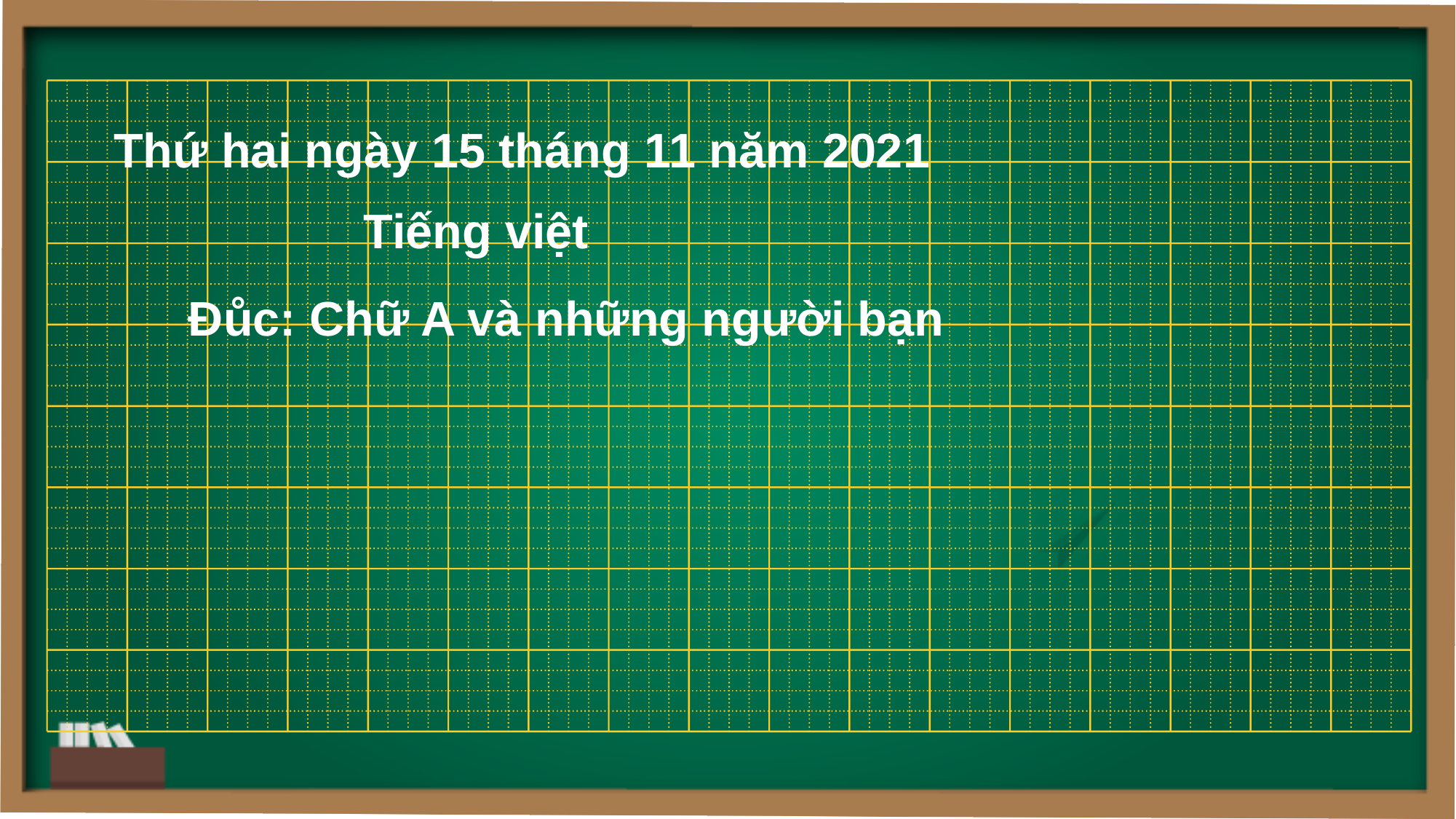

Thứ hai ngày 15 tháng 11 năm 2021
Tiếng việt
Đůc: Chữ A và những người bạn